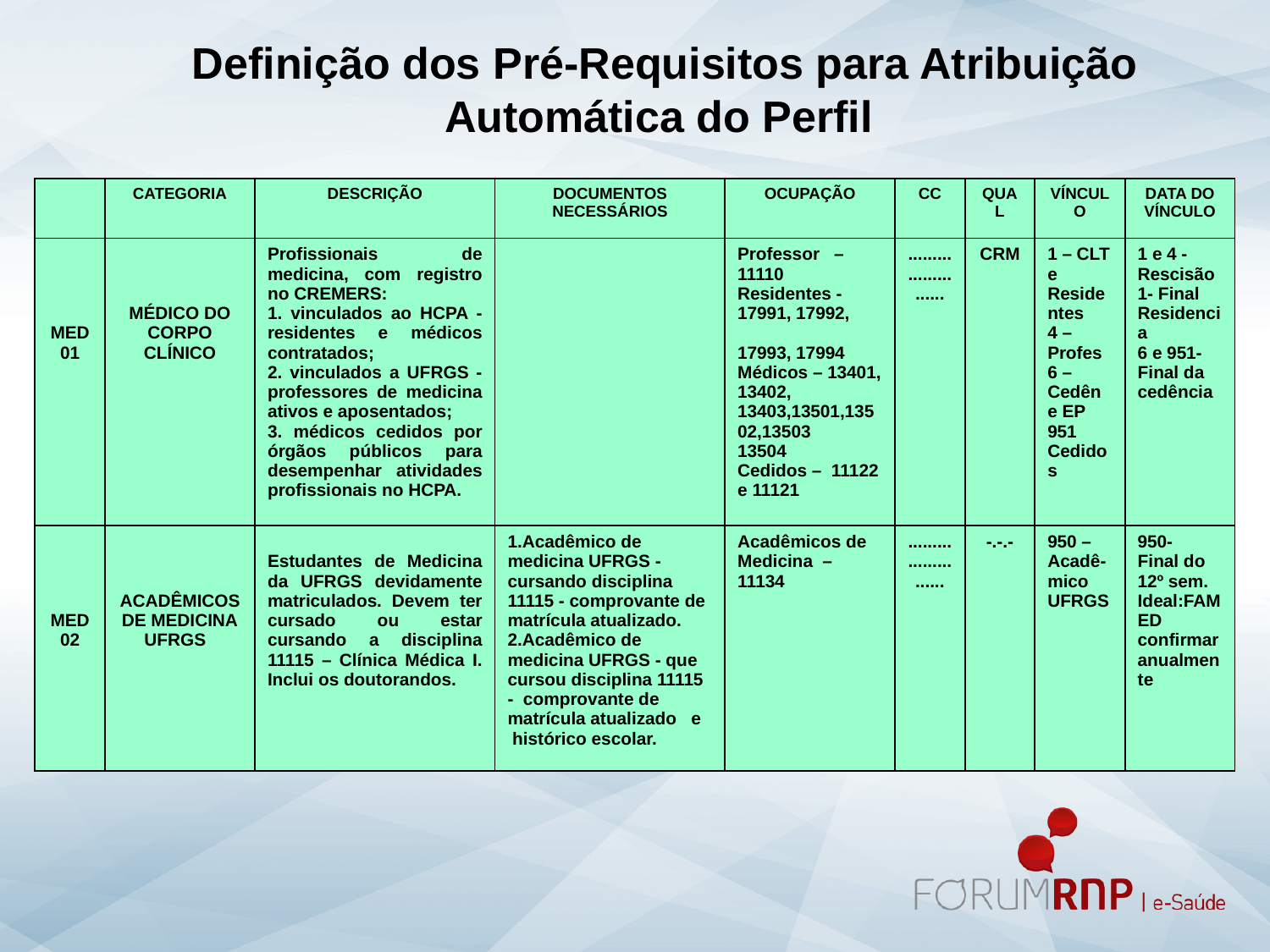

Definição dos Pré-Requisitos para Atribuição Automática do Perfil
|  | CATEGORIA | DESCRIÇÃO | DOCUMENTOS NECESSÁRIOS | OCUPAÇÃO | CC | QUAL | VÍNCULO | DATA DO VÍNCULO |
| --- | --- | --- | --- | --- | --- | --- | --- | --- |
| MED01 | MÉDICO DO CORPO CLÍNICO | Profissionais de medicina, com registro no CREMERS: 1. vinculados ao HCPA - residentes e médicos contratados; 2. vinculados a UFRGS - professores de medicina ativos e aposentados; 3. médicos cedidos por órgãos públicos para desempenhar atividades profissionais no HCPA. |  | Professor – 11110 Residentes -17991, 17992, 17993, 17994 Médicos – 13401, 13402, 13403,13501,13502,13503 13504 Cedidos – 11122 e 11121 | ........................ | CRM | 1 – CLT e Residentes 4 – Profes 6 – Cedên e EP 951 Cedidos | 1 e 4 - Rescisão 1- Final Residencia 6 e 951- Final da cedência |
| MED02 | ACADÊMICOS DE MEDICINA UFRGS | Estudantes de Medicina da UFRGS devidamente matriculados. Devem ter cursado ou estar cursando a disciplina 11115 – Clínica Médica I. Inclui os doutorandos. | Acadêmico de medicina UFRGS - cursando disciplina 11115 - comprovante de matrícula atualizado. Acadêmico de medicina UFRGS - que cursou disciplina 11115 - comprovante de matrícula atualizado e histórico escolar. | Acadêmicos de Medicina – 11134 | ........................ | -.-.- | 950 – Acadê-mico UFRGS | 950- Final do 12º sem. Ideal:FAMED confirmar anualmente |